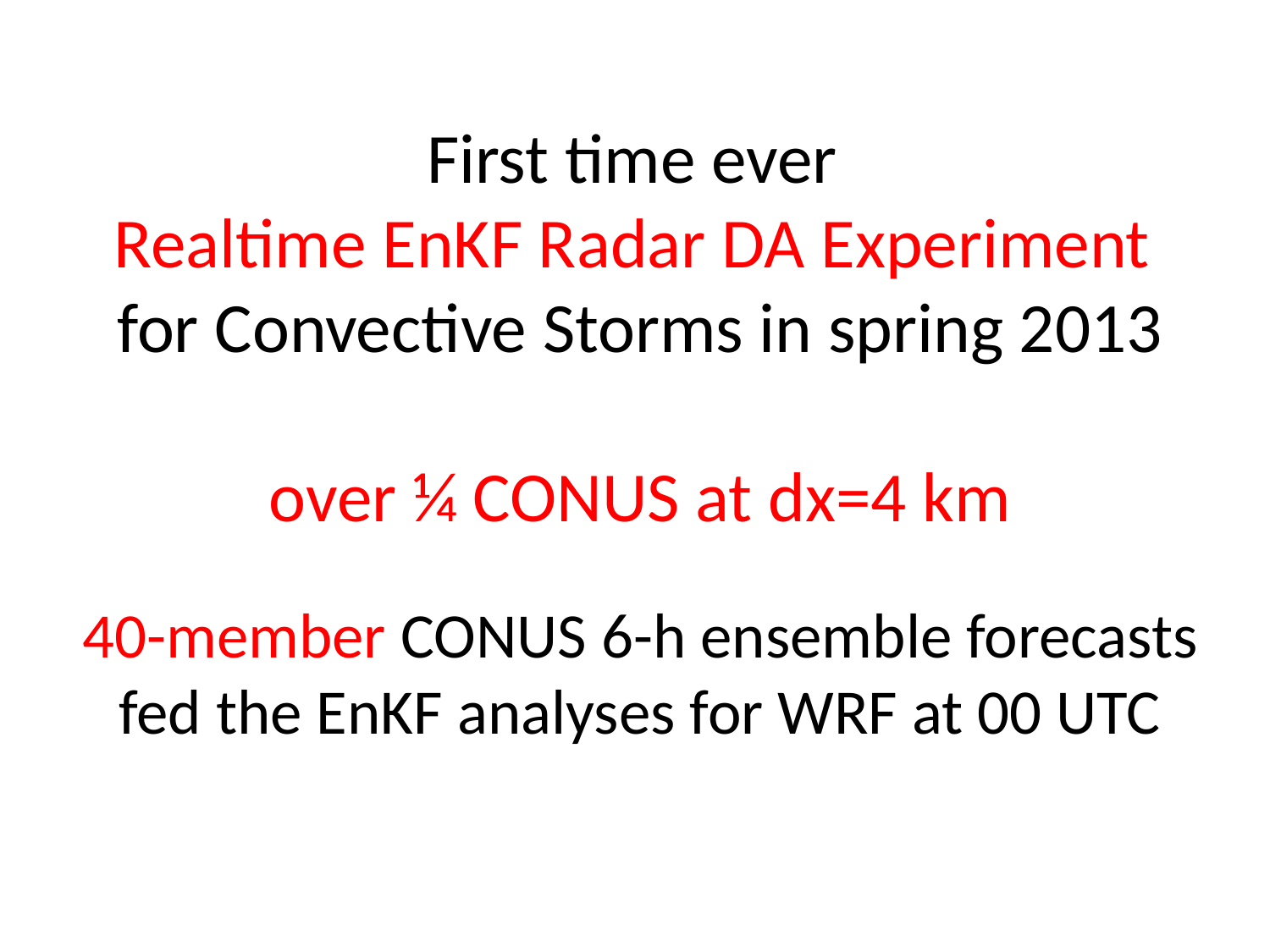

# First time ever Realtime EnKF Radar DA Experiment for Convective Storms in spring 2013 over ¼ CONUS at dx=4 km 40-member CONUS 6-h ensemble forecasts fed the EnKF analyses for WRF at 00 UTC